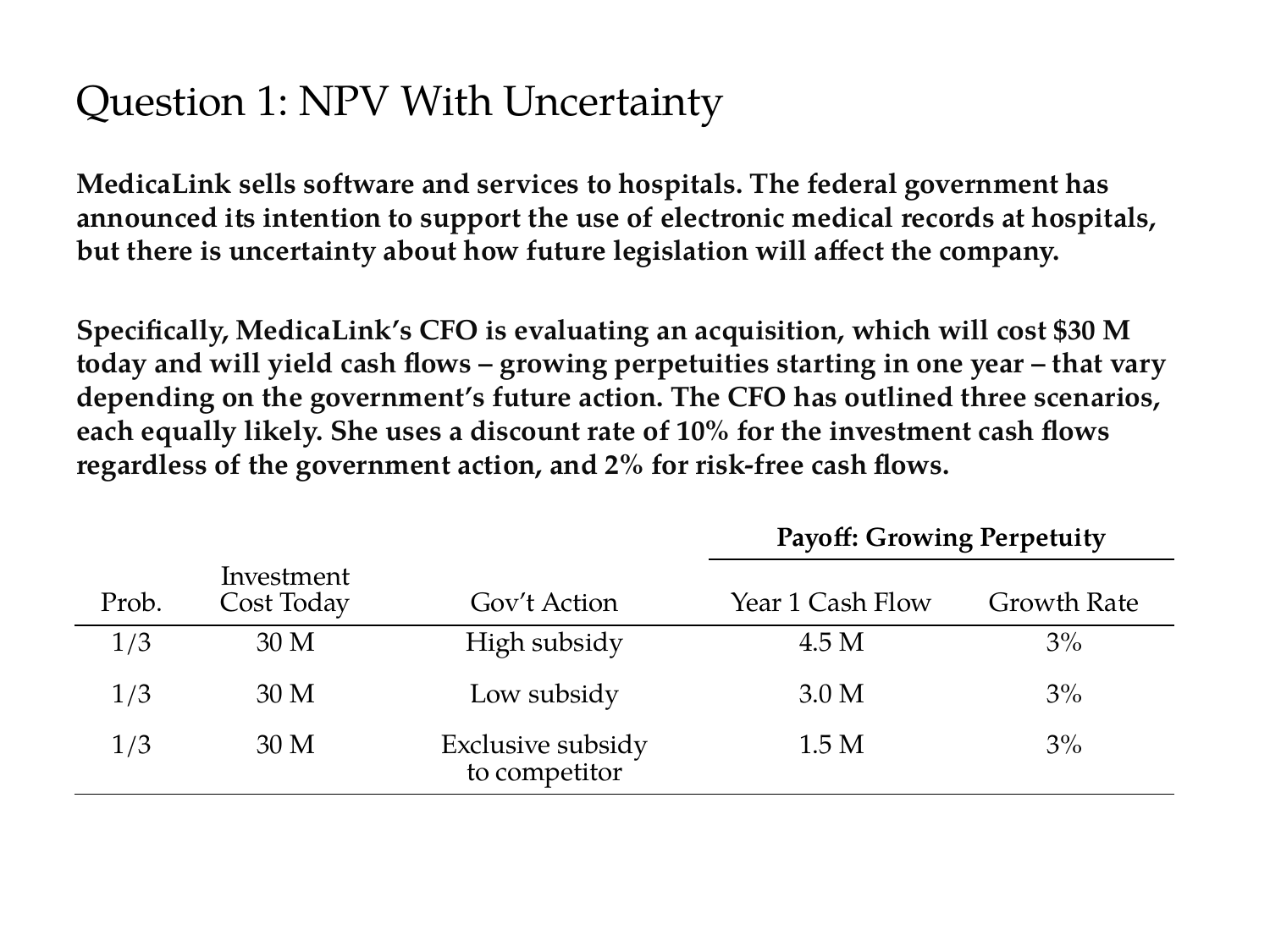

# Question 1: NPV With Uncertainty
MedicaLink sells software and services to hospitals. The federal government has announced its intention to support the use of electronic medical records at hospitals, but there is uncertainty about how future legislation will affect the company.

Specifically, MedicaLink’s CFO is evaluating an acquisition, which will cost $30 M today and will yield cash flows – growing perpetuities starting in one year – that vary depending on the government’s future action. The CFO has outlined three scenarios, each equally likely. She uses a discount rate of 10% for the investment cash flows regardless of the government action, and 2% for risk-free cash flows.

|  | Investment Cost Today |  | Payoff: Growing Perpetuity |  |
| --- | --- | --- | --- | --- |
| Prob. |  | Gov’t Action | Year 1 Cash Flow | Growth Rate |
| 1/3 | 30 M | High subsidy | 4.5 M | 3% |
| 1/3 | 30 M | Low subsidy | 3.0 M | 3% |
| 1/3 | 30 M | Exclusive subsidy to competitor | 1.5 M | 3% |